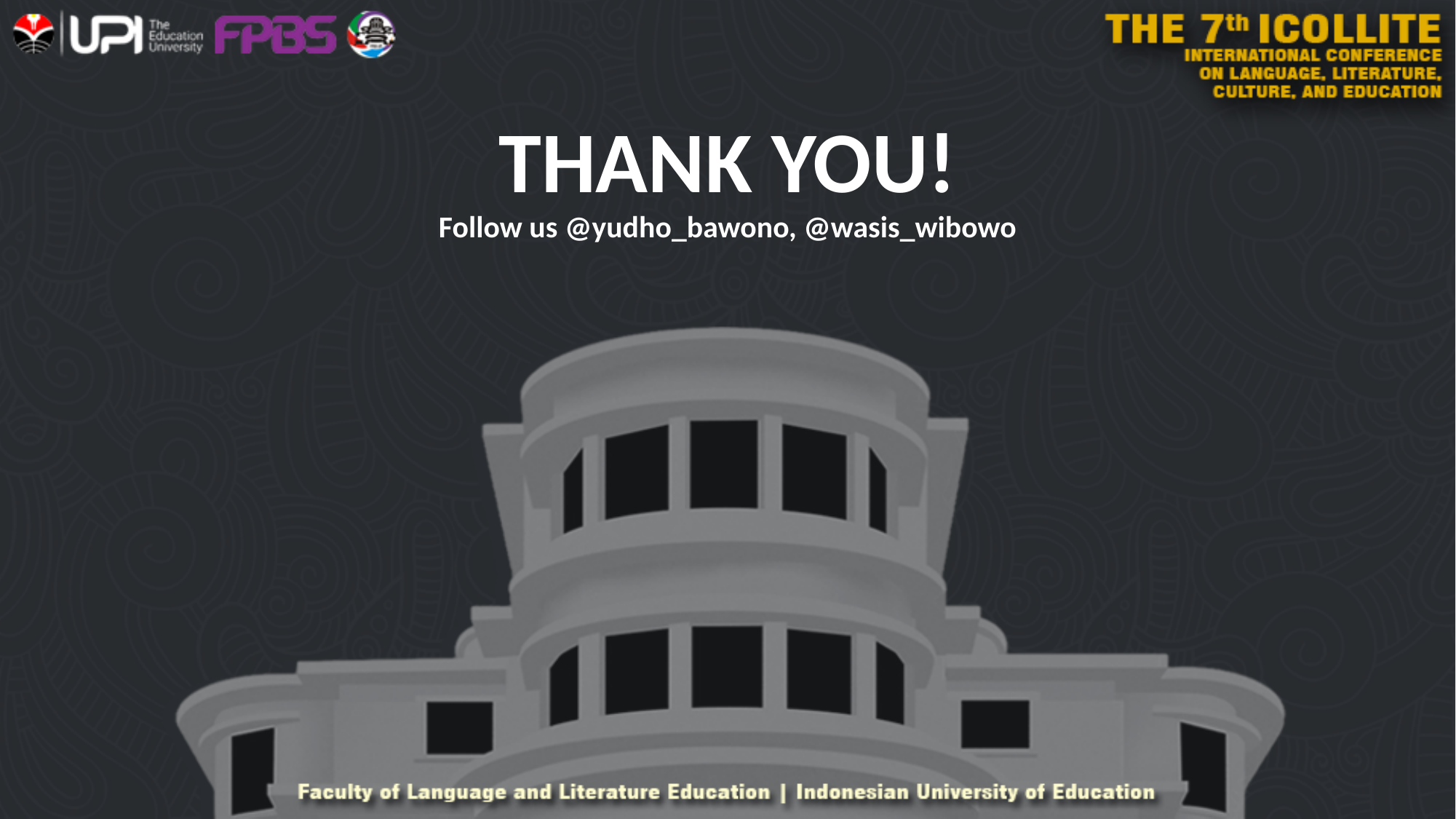

# THANK YOU!

Follow us @yudho_bawono, @wasis_wibowo